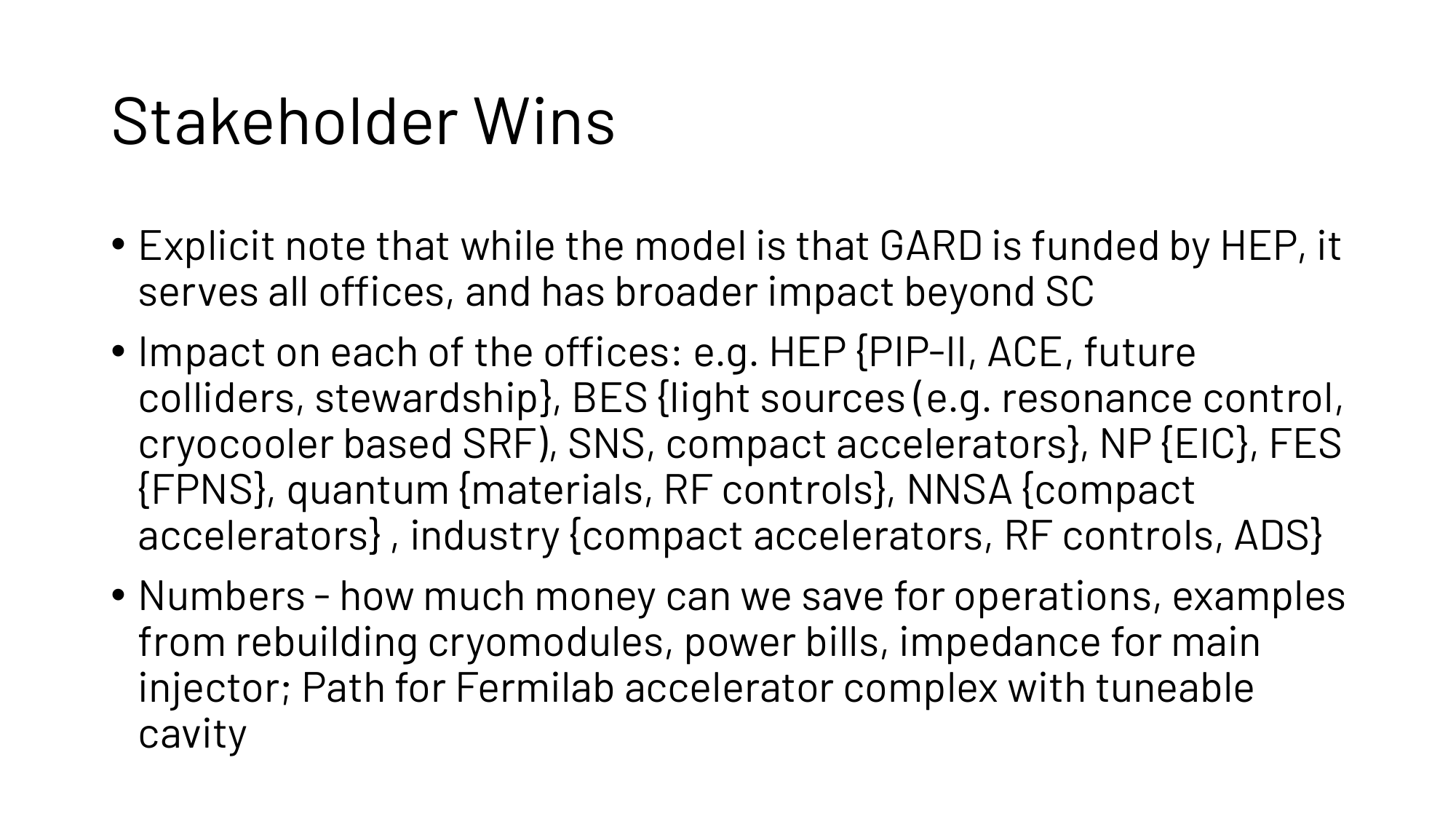

# Stakeholder Wins
Explicit note that while the model is that GARD is funded by HEP, it serves all offices, and has broader impact beyond SC
Impact on each of the offices: e.g. HEP {PIP-II, ACE, future colliders, stewardship}, BES {light sources (e.g. resonance control, cryocooler based SRF), SNS, compact accelerators}, NP {EIC}, FES {FPNS}, quantum {materials, RF controls}, NNSA {compact accelerators} , industry {compact accelerators, RF controls, ADS}
Numbers - how much money can we save for operations, examples from rebuilding cryomodules, power bills, impedance for main injector; Path for Fermilab accelerator complex with tuneable cavity